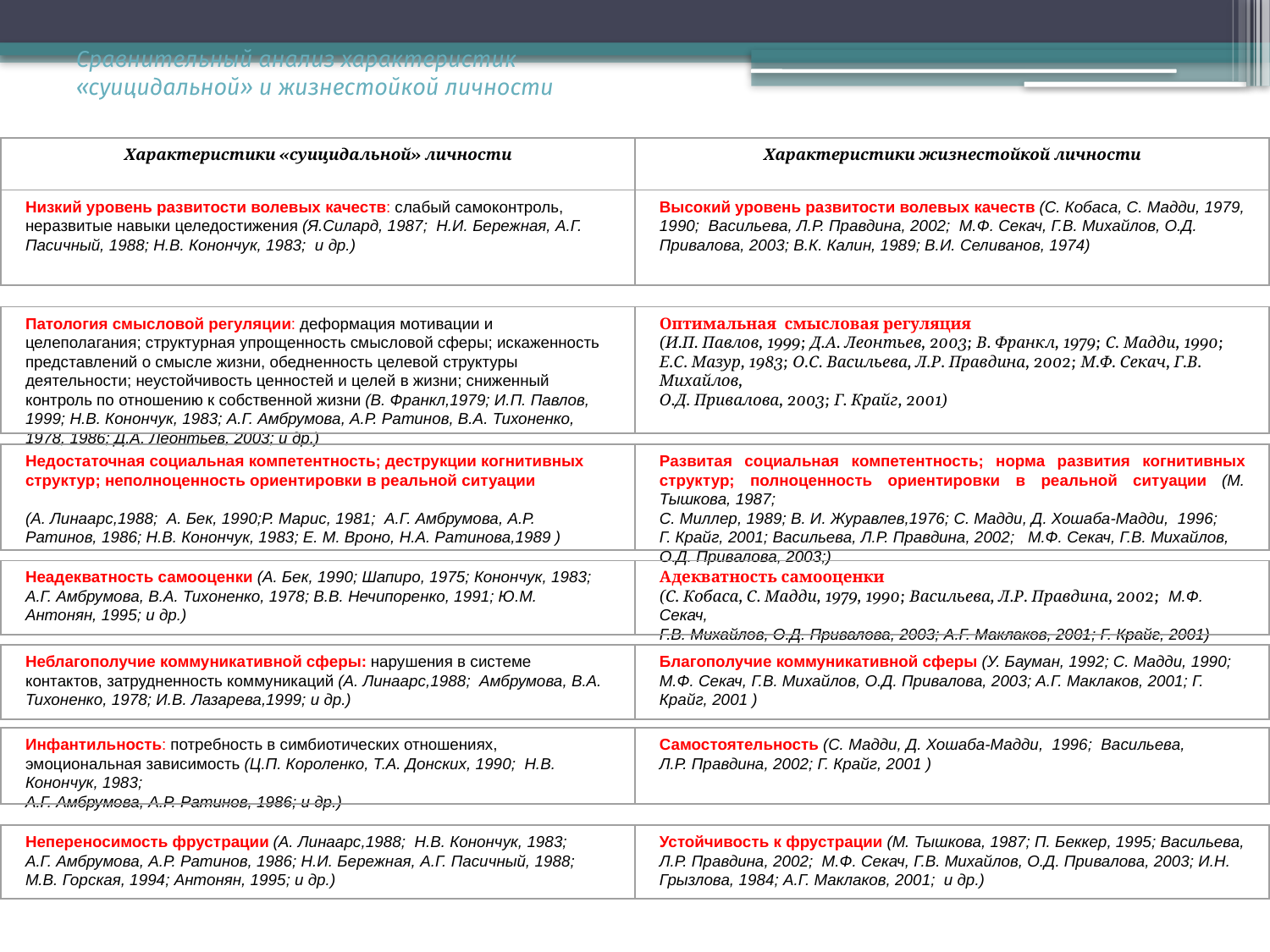

# Сравнительный анализ характеристик «суицидальной» и жизнестойкой личности

Характеристики «суицидальной» личности

Характеристики жизнестойкой личности

Низкий уровень развитости волевых качеств: слабый самоконтроль, неразвитые навыки целедостижения (Я.Силард, 1987;  Н.И. Бережная, А.Г. Пасичный, 1988; Н.В. Конончук, 1983;  и др.)

Высокий уровень развитости волевых качеств (С. Кобаса, С. Мадди, 1979, 1990;  Васильева, Л.Р. Правдина, 2002;  М.Ф. Секач, Г.В. Михайлов, О.Д. Привалова, 2003; В.К. Калин, 1989; В.И. Селиванов, 1974)

Патология смысловой регуляции: деформация мотивации и целеполагания; структурная упрощенность смысловой сферы; искаженность представлений о смысле жизни, обедненность целевой структуры деятельности; неустойчивость ценностей и целей в жизни; сниженный контроль по отношению к собственной жизни (В. Франкл,1979; И.П. Павлов, 1999; Н.В. Конончук, 1983; А.Г. Амбрумова, А.Р. Ратинов, В.А. Тихоненко, 1978, 1986; Д.А. Леонтьев, 2003; и др.)

Оптимальная  смысловая регуляция
(И.П. Павлов, 1999; Д.А. Леонтьев, 2003; В. Франкл, 1979; С. Мадди, 1990; Е.С. Мазур, 1983; О.С. Васильева, Л.Р. Правдина, 2002; М.Ф. Секач, Г.В. Михайлов,
О.Д. Привалова, 2003; Г. Крайг, 2001)

Недостаточная социальная компетентность; деструкции когнитивных структур; неполноценность ориентировки в реальной ситуации
(А. Линаарс,1988;  А. Бек, 1990;Р. Марис, 1981;  А.Г. Амбрумова, А.Р. Ратинов, 1986; Н.В. Конончук, 1983; Е. М. Вроно, Н.А. Ратинова,1989 )

Развитая социальная компетентность; норма развития когнитивных структур; полноценность ориентировки в реальной ситуации (М. Тышкова, 1987;
С. Миллер, 1989; В. И. Журавлев,1976; С. Мадди, Д. Хошаба-Мадди,  1996;
Г. Крайг, 2001; Васильева, Л.Р. Правдина, 2002;   М.Ф. Секач, Г.В. Михайлов,
О.Д. Привалова, 2003;)

Неадекватность самооценки (А. Бек, 1990; Шапиро, 1975; Конончук, 1983;
А.Г. Амбрумова, В.А. Тихоненко, 1978; В.В. Нечипоренко, 1991; Ю.М. Антонян, 1995; и др.)

Адекватность самооценки
(С. Кобаса, С. Мадди, 1979, 1990; Васильева, Л.Р. Правдина, 2002;  М.Ф. Секач,
Г.В. Михайлов, О.Д. Привалова, 2003; А.Г. Маклаков, 2001; Г. Крайг, 2001)

Неблагополучие коммуникативной сферы: нарушения в системе контактов, затрудненность коммуникаций (А. Линаарс,1988;  Амбрумова, В.А. Тихоненко, 1978; И.В. Лазарева,1999; и др.)

Благополучие коммуникативной сферы (У. Бауман, 1992; С. Мадди, 1990;
М.Ф. Секач, Г.В. Михайлов, О.Д. Привалова, 2003; А.Г. Маклаков, 2001; Г. Крайг, 2001 )

Инфантильность: потребность в симбиотических отношениях, эмоциональная зависимость (Ц.П. Короленко, Т.А. Донских, 1990;  Н.В. Конончук, 1983;
А.Г. Амбрумова, А.Р. Ратинов, 1986; и др.)

Самостоятельность (С. Мадди, Д. Хошаба-Мадди,  1996;  Васильева,
Л.Р. Правдина, 2002; Г. Крайг, 2001 )

Непереносимость фрустрации (А. Линаарс,1988;  Н.В. Конончук, 1983;
А.Г. Амбрумова, А.Р. Ратинов, 1986; Н.И. Бережная, А.Г. Пасичный, 1988;
М.В. Горская, 1994; Антонян, 1995; и др.)

Устойчивость к фрустрации (М. Тышкова, 1987; П. Беккер, 1995; Васильева,
Л.Р. Правдина, 2002;  М.Ф. Секач, Г.В. Михайлов, О.Д. Привалова, 2003; И.Н. Грызлова, 1984; А.Г. Маклаков, 2001;  и др.)